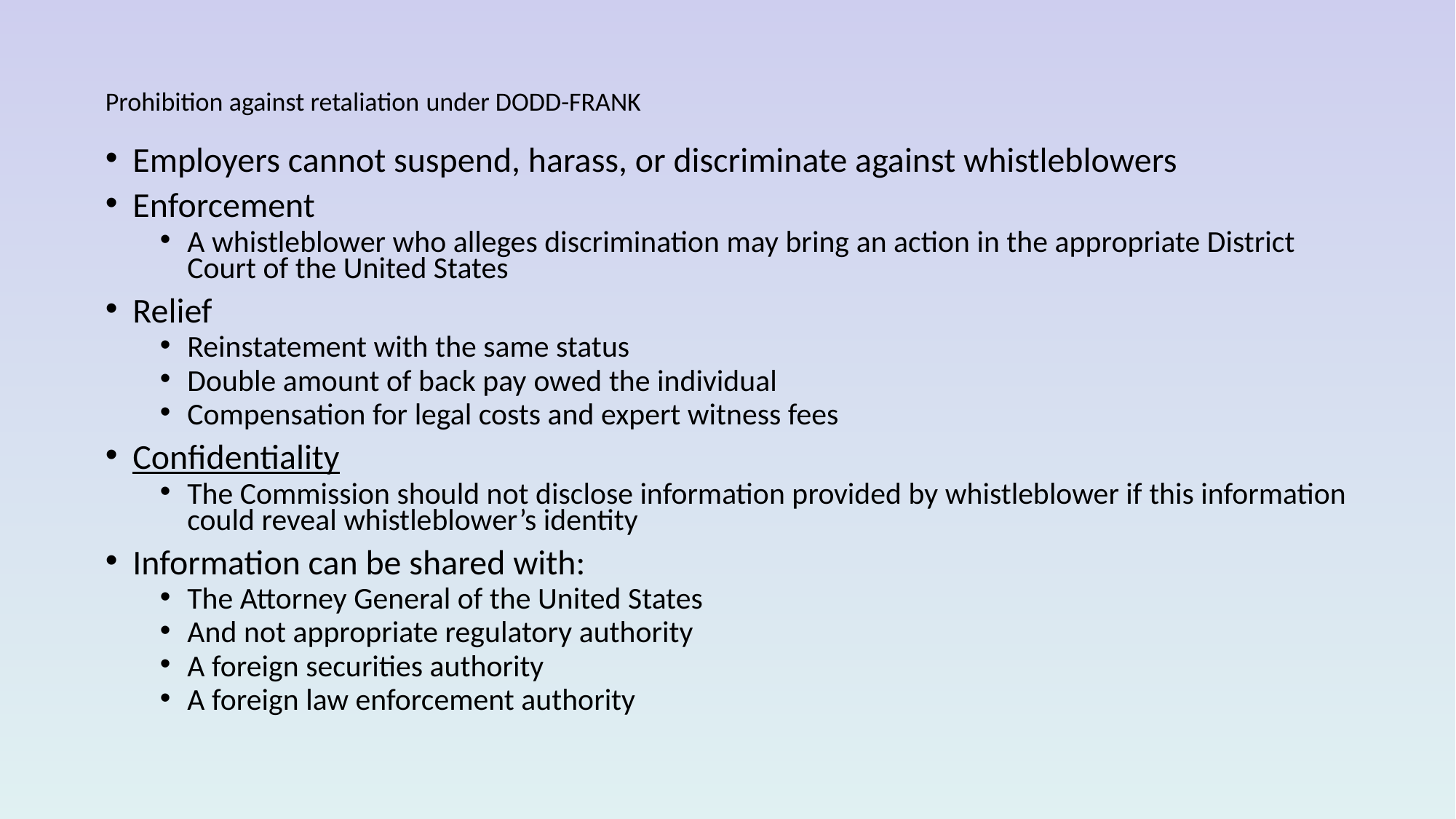

# Prohibition against retaliation under DODD-FRANK
Employers cannot suspend, harass, or discriminate against whistleblowers
Enforcement
A whistleblower who alleges discrimination may bring an action in the appropriate District Court of the United States
Relief
Reinstatement with the same status
Double amount of back pay owed the individual
Compensation for legal costs and expert witness fees
Confidentiality
The Commission should not disclose information provided by whistleblower if this information could reveal whistleblower’s identity
Information can be shared with:
The Attorney General of the United States
And not appropriate regulatory authority
A foreign securities authority
A foreign law enforcement authority